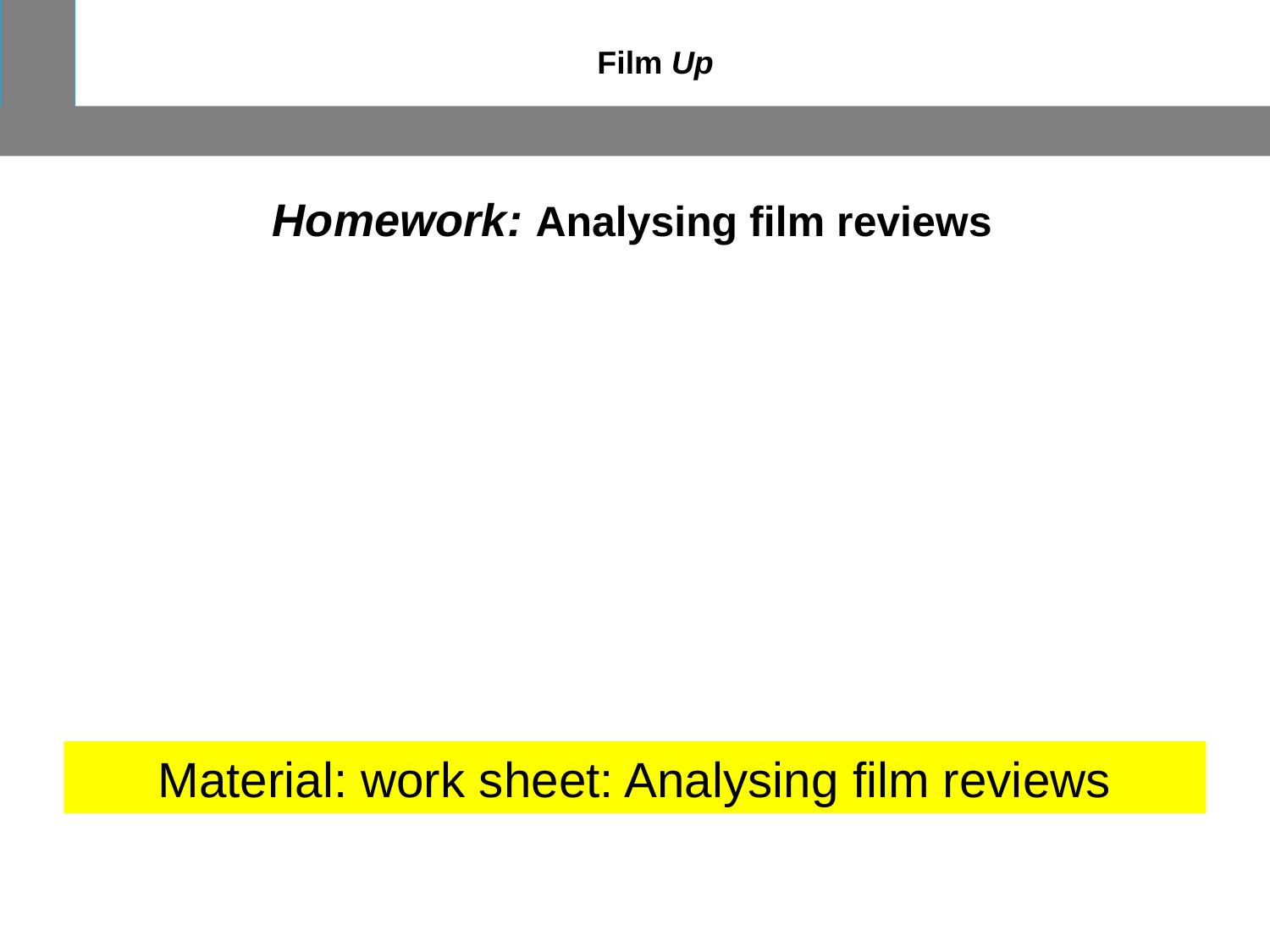

Film Up

Homework: Analysing film reviews

Material: work sheet: Analysing film reviews